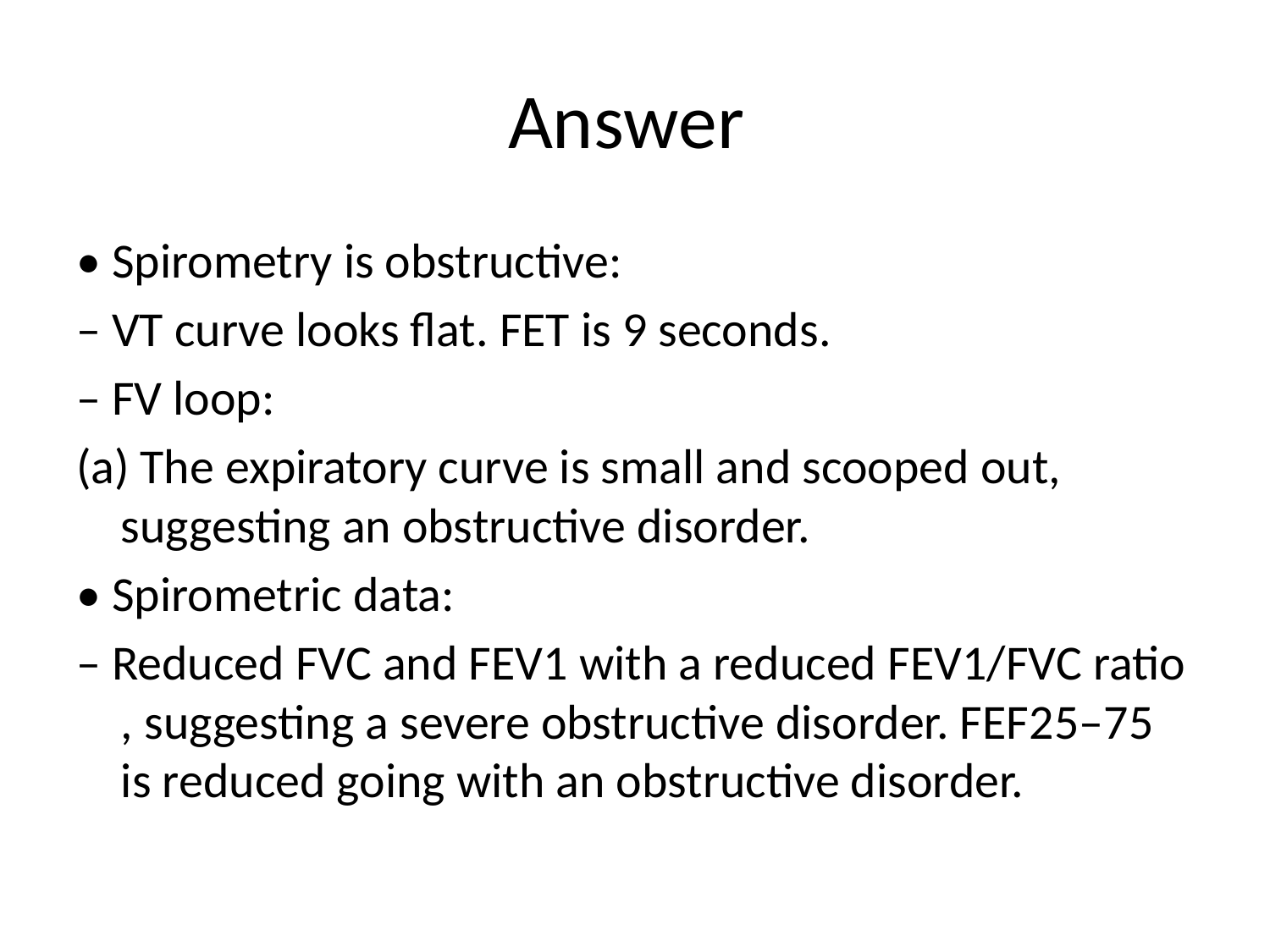

# Answer
• Spirometry is obstructive:
– VT curve looks flat. FET is 9 seconds.
– FV loop:
(a) The expiratory curve is small and scooped out, suggesting an obstructive disorder.
• Spirometric data:
– Reduced FVC and FEV1 with a reduced FEV1/FVC ratio , suggesting a severe obstructive disorder. FEF25–75 is reduced going with an obstructive disorder.